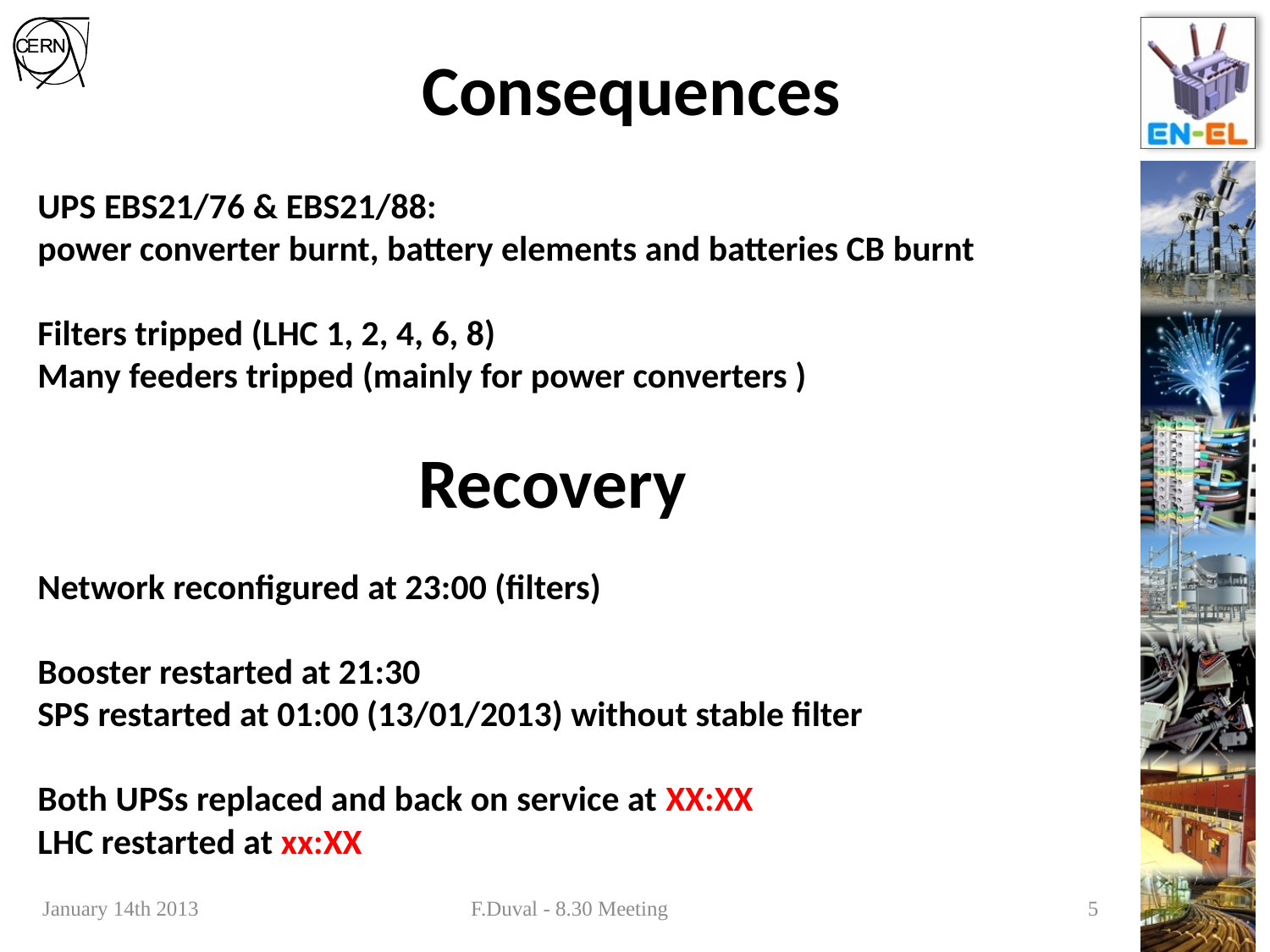

Consequences
# UPS EBS21/76 & EBS21/88: power converter burnt, battery elements and batteries CB burnt Filters tripped (LHC 1, 2, 4, 6, 8) Many feeders tripped (mainly for power converters ) Recovery Network reconfigured at 23:00 (filters) Booster restarted at 21:30 SPS restarted at 01:00 (13/01/2013) without stable filter Both UPSs replaced and back on service at XX:XX LHC restarted at xx:XX
F.Duval - 8.30 Meeting
January 14th 2013
5